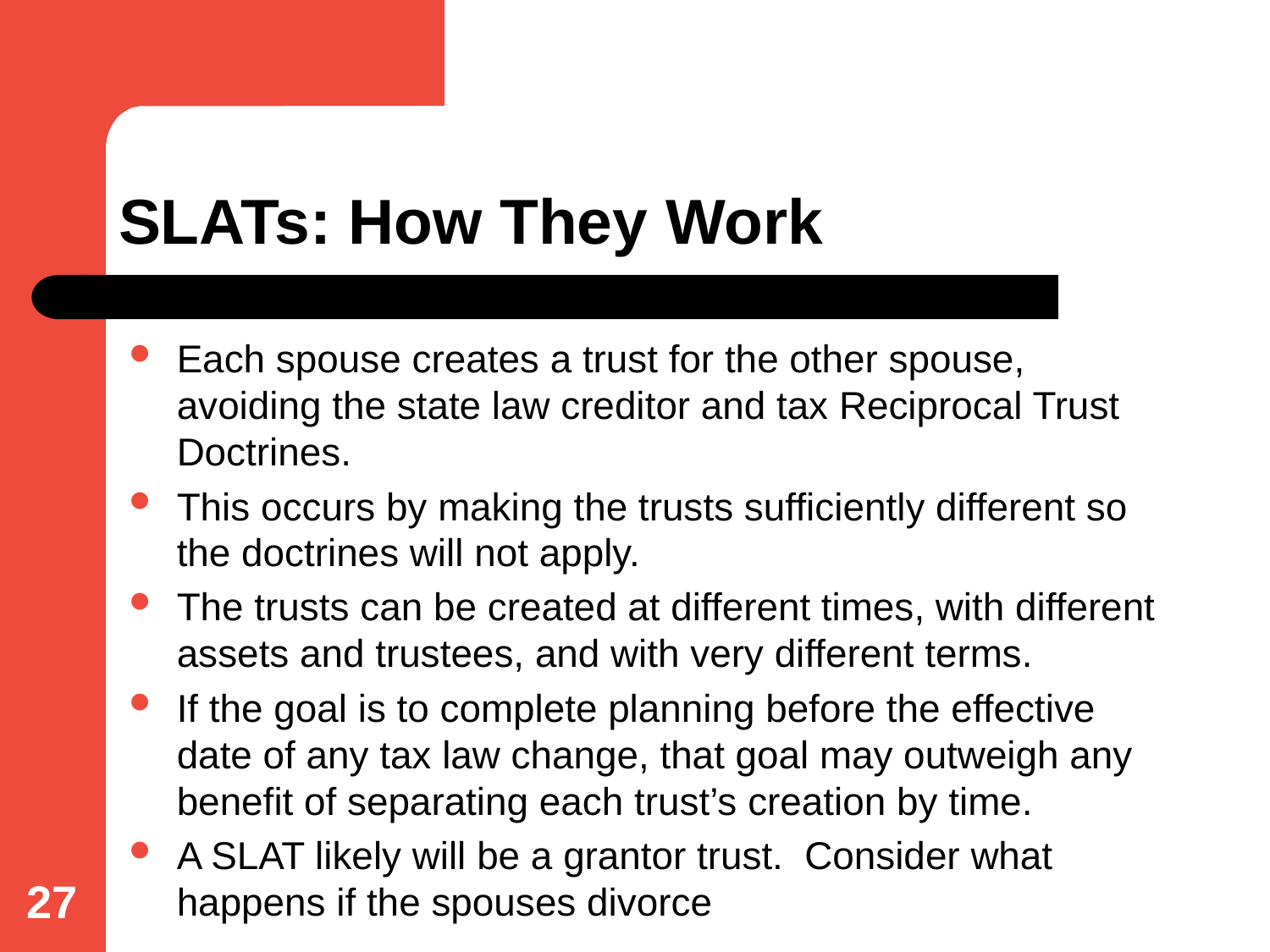

# SLATs: How They Work
Each spouse creates a trust for the other spouse, avoiding the state law creditor and tax Reciprocal Trust Doctrines.
This occurs by making the trusts sufficiently different so the doctrines will not apply.
The trusts can be created at different times, with different assets and trustees, and with very different terms.
If the goal is to complete planning before the effective date of any tax law change, that goal may outweigh any benefit of separating each trust’s creation by time.
A SLAT likely will be a grantor trust.  Consider what happens if the spouses divorce
27